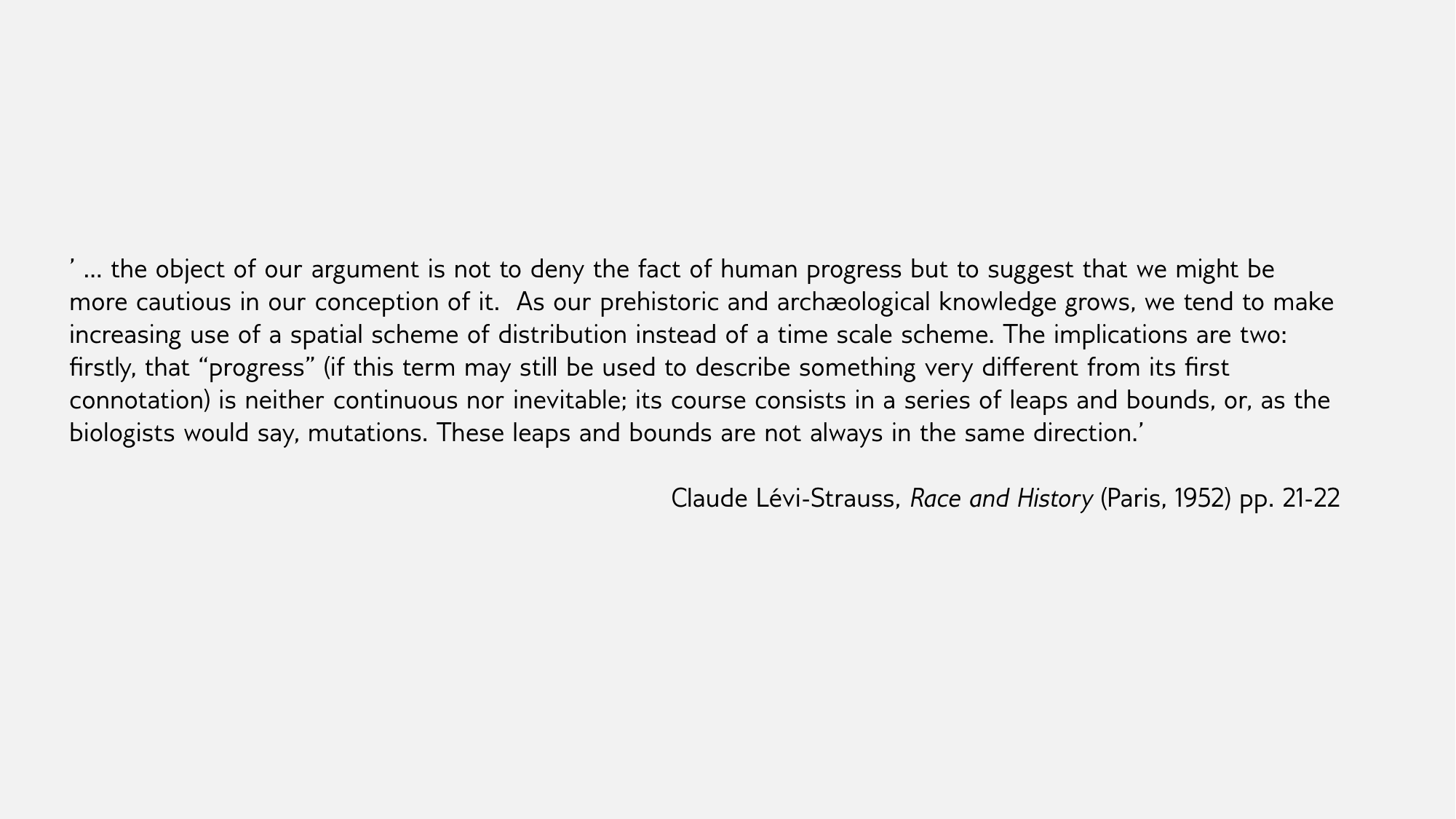

’ … the object of our argument is not to deny the fact of human progress but to suggest that we might be more cautious in our conception of it.  As our prehistoric and archaeological knowledge grows, we tend to make increasing use of a spatial scheme of distribution instead of a time scale scheme. The implications are two: firstly, that “progress” (if this term may still be used to describe something very different from its first connotation) is neither continuous nor inevitable; its course consists in a series of leaps and bounds, or, as the biologists would say, mutations. These leaps and bounds are not always in the same direction.’

Claude Lévi-Strauss, Race and History (Paris, 1952) pp. 21-22